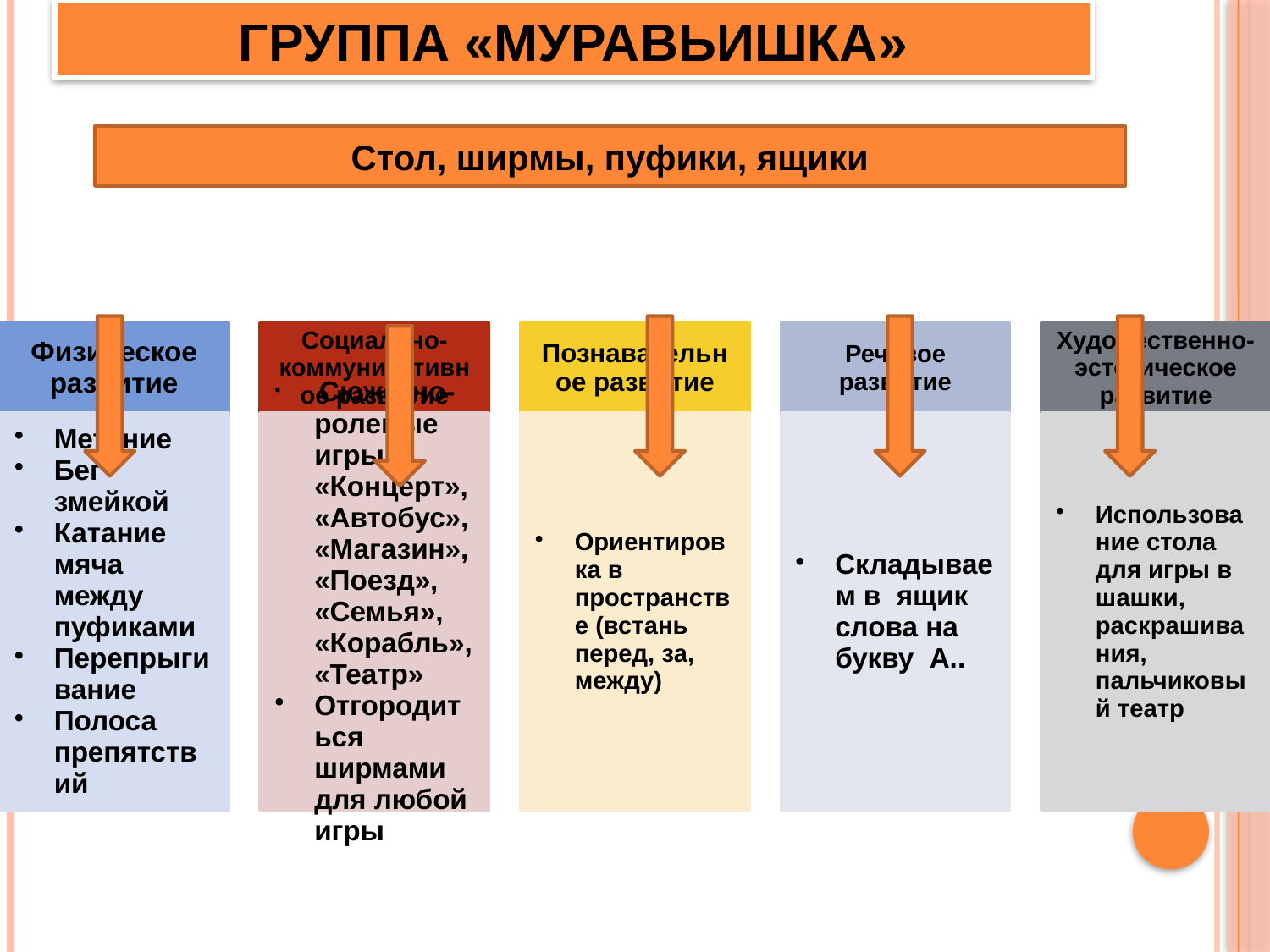

# Группа «Муравьишка»

Стол, ширмы, пуфики, ящики
Физическое развитие
Познавательное развитие
Ориентировка в пространстве (встань перед, за, между)
Художественно-эстетическое развитие
Речевое развитие
Складываем в  ящик слова на букву  А..
Использование стола для игры в шашки, раскрашивания, пальчиковый театр
Метание
Бег змейкой
Катание мяча между пуфиками
Перепрыгивание
Отгородиться ширмами для любой игры
Полоса препятствий